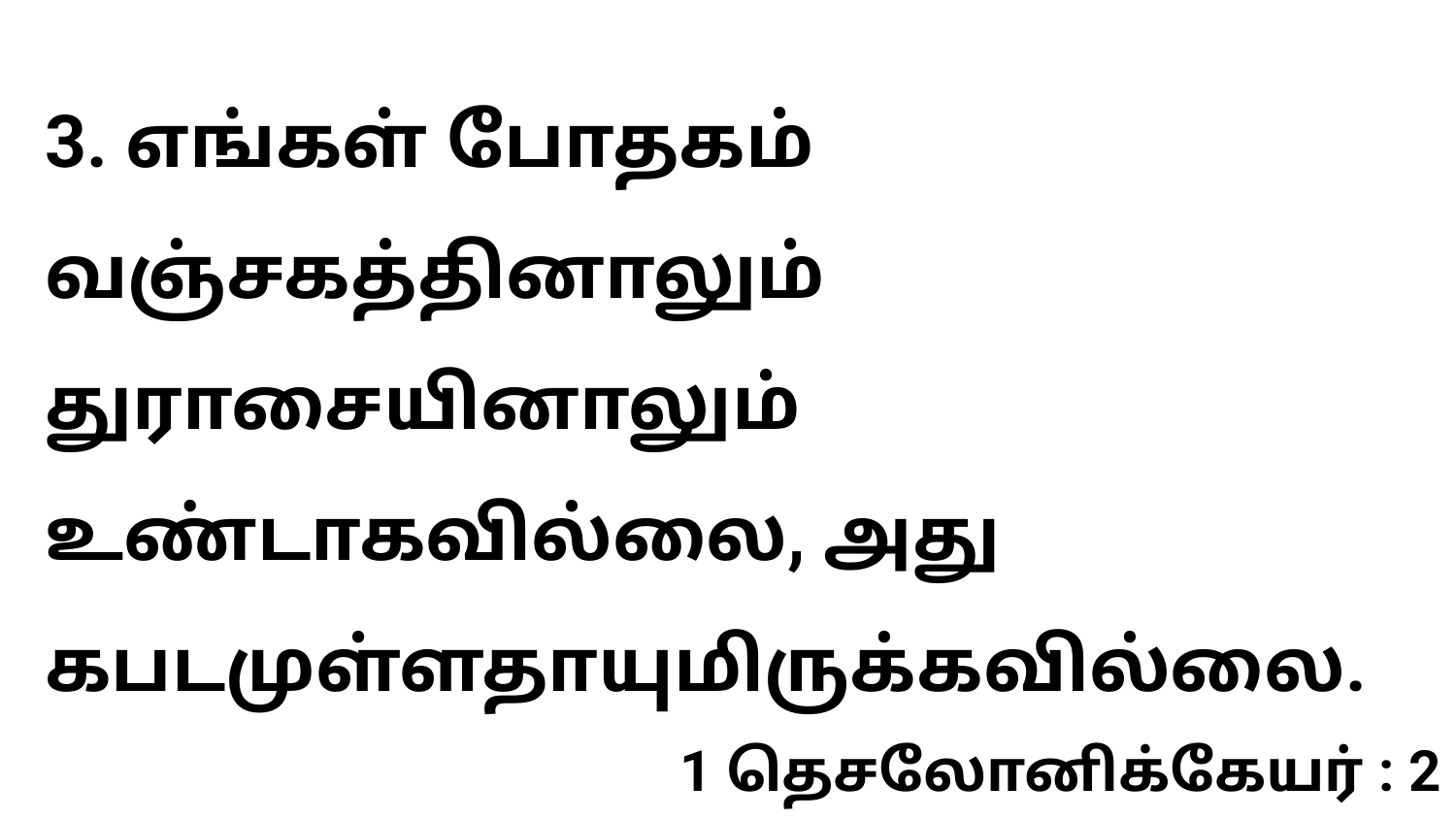

3. எங்கள் போதகம் வஞ்சகத்தினாலும் துராசையினாலும் உண்டாகவில்லை, அது கபடமுள்ளதாயுமிருக்கவில்லை.
1 தெசலோனிக்கேயர் : 2